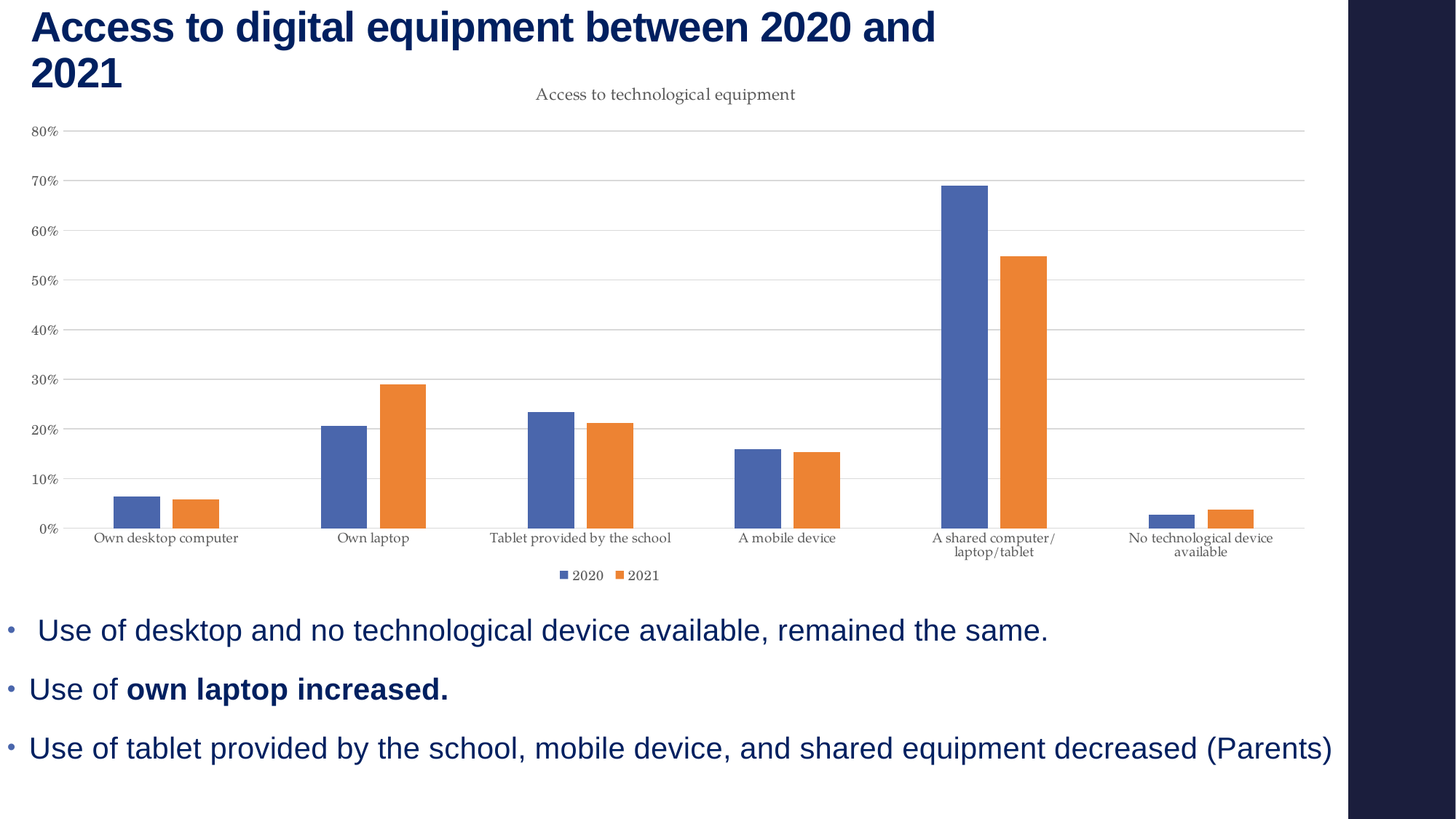

Access to digital equipment between 2020 and 2021

### Chart: Access to technological equipment

| Category | 2020 | 2021 |
|---|---|---|
| Own desktop computer | 0.06346749226006192 | 0.05846153846153846 |
| Own laptop | 0.20588235294117646 | 0.28923076923076924 |
| Tablet provided by the school | 0.23374613003095976 | 0.2123076923076923 |
| A mobile device | 0.15944272445820434 | 0.15384615384615385 |
| A shared computer/laptop/tablet | 0.6904024767801857 | 0.5476923076923077 |
| No technological device available | 0.02786377708978328 | 0.036923076923076927 |
 Use of desktop and no technological device available, remained the same.
Use of own laptop increased.
Use of tablet provided by the school, mobile device, and shared equipment decreased (Parents)